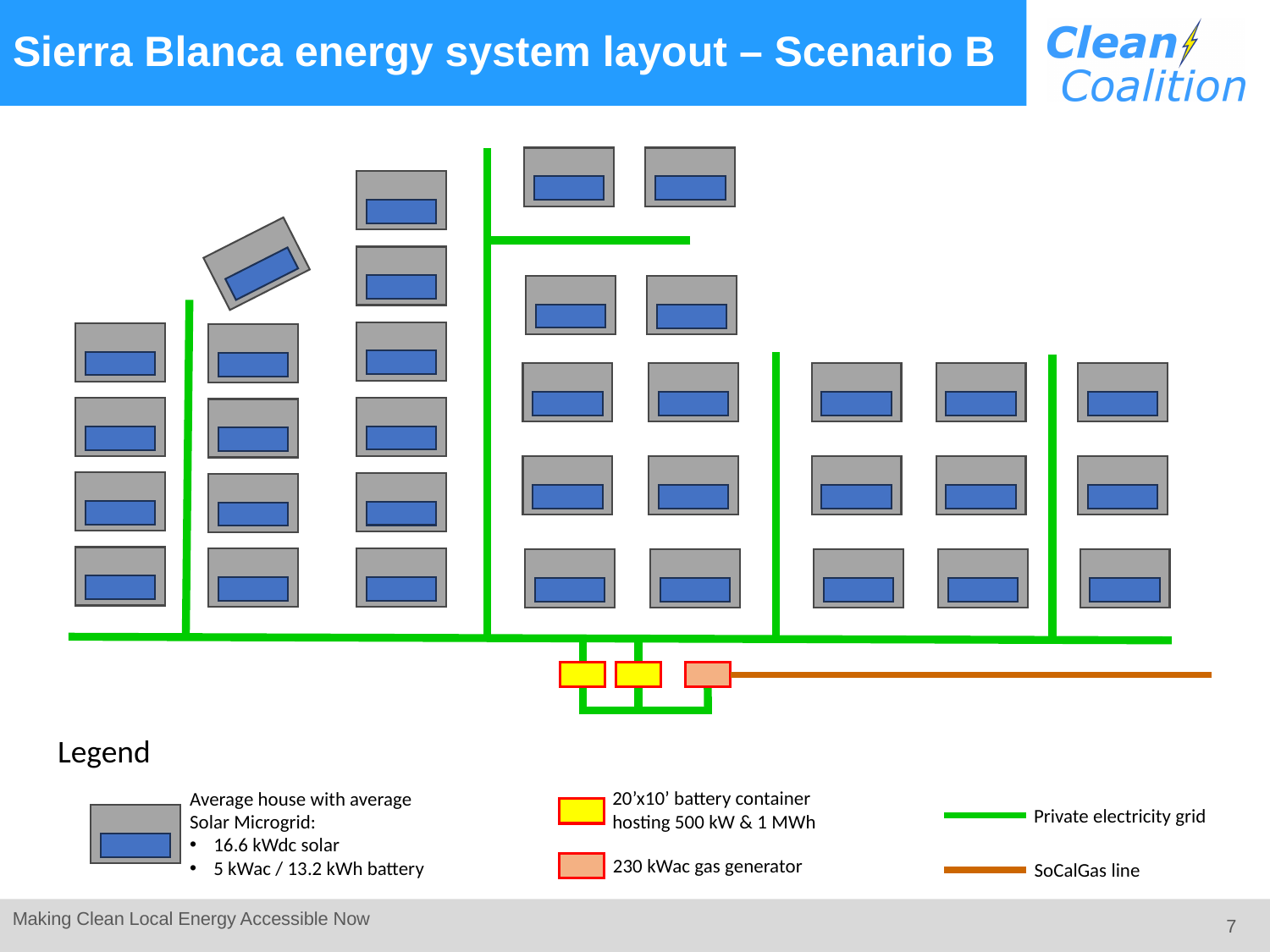

# Sierra Blanca energy system layout – Scenario B

Legend
20’x10’ battery container hosting 500 kW & 1 MWh
Average house with average Solar Microgrid:
16.6 kWdc solar
5 kWac / 13.2 kWh battery
Private electricity grid

230 kWac gas generator

SoCalGas line